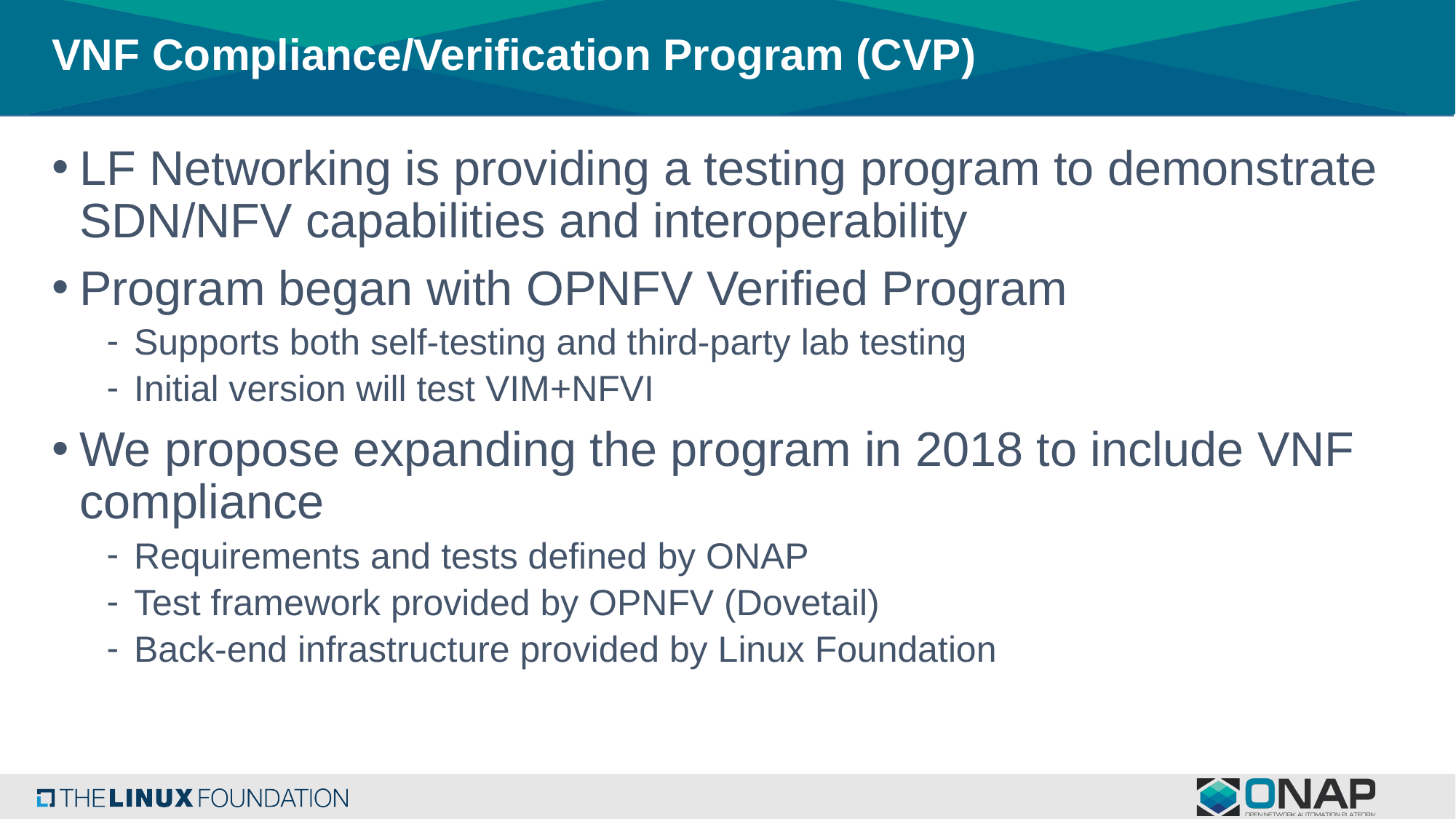

# VNF Compliance/Verification Program (CVP)
LF Networking is providing a testing program to demonstrate SDN/NFV capabilities and interoperability
Program began with OPNFV Verified Program
Supports both self-testing and third-party lab testing
Initial version will test VIM+NFVI
We propose expanding the program in 2018 to include VNF compliance
Requirements and tests defined by ONAP
Test framework provided by OPNFV (Dovetail)
Back-end infrastructure provided by Linux Foundation